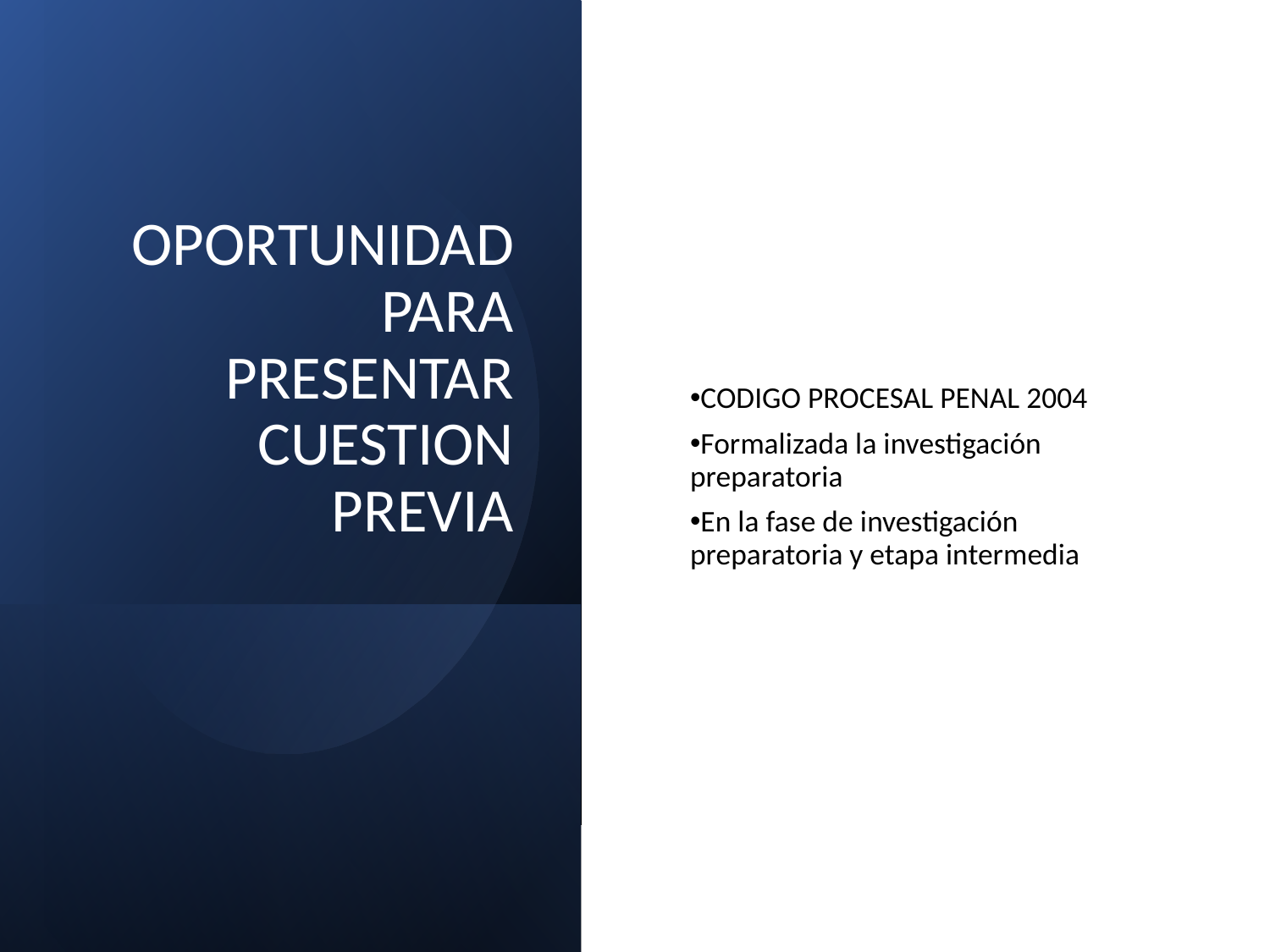

# OPORTUNIDAD PARA PRESENTAR CUESTION PREVIA

CODIGO PROCESAL PENAL 2004
Formalizada la investigación preparatoria
En la fase de investigación preparatoria y etapa intermedia